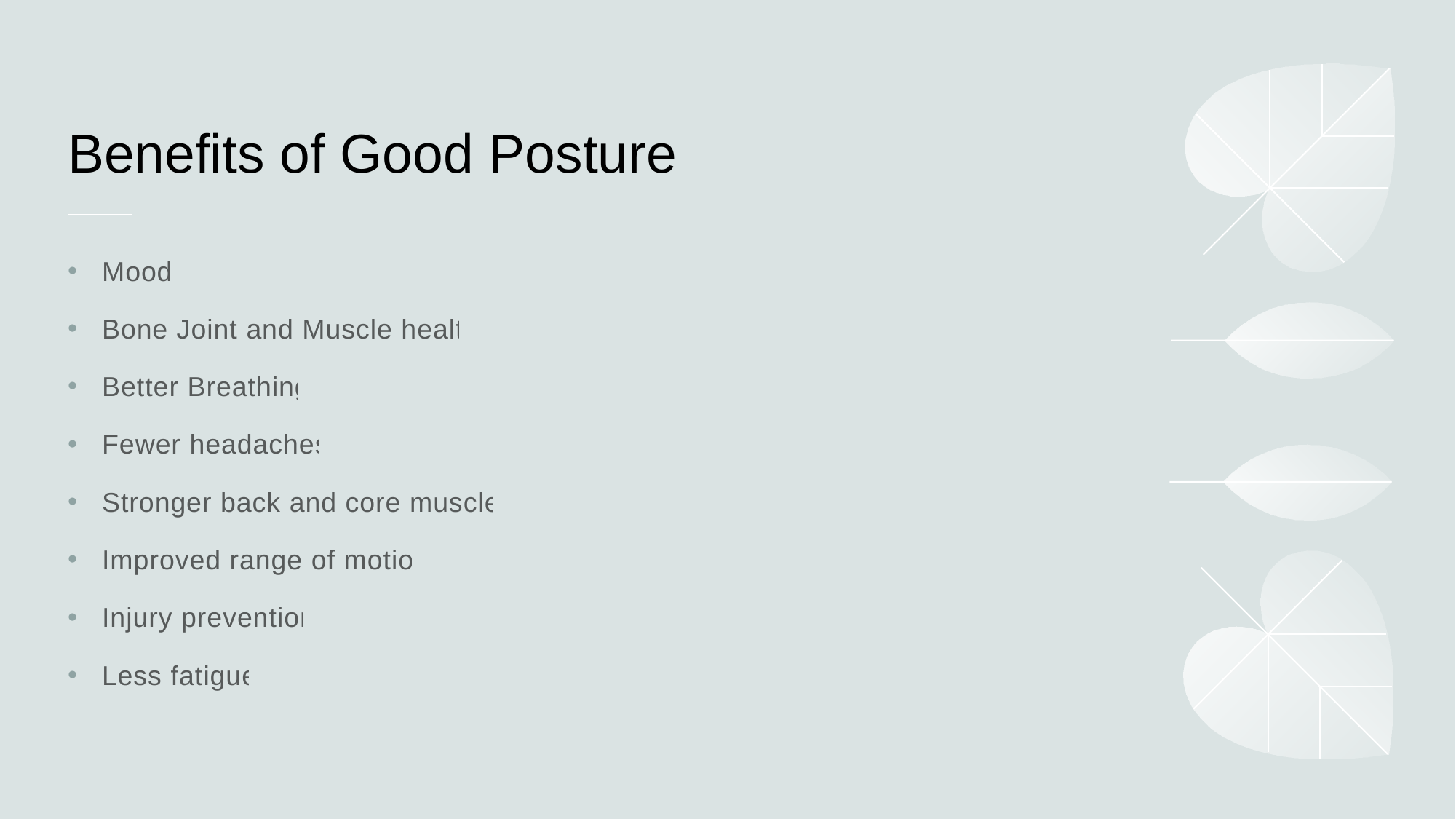

# Benefits of Good Posture
Mood
Bone Joint and Muscle health
Better Breathing
Fewer headaches
Stronger back and core muscles
Improved range of motion
Injury prevention
Less fatigue